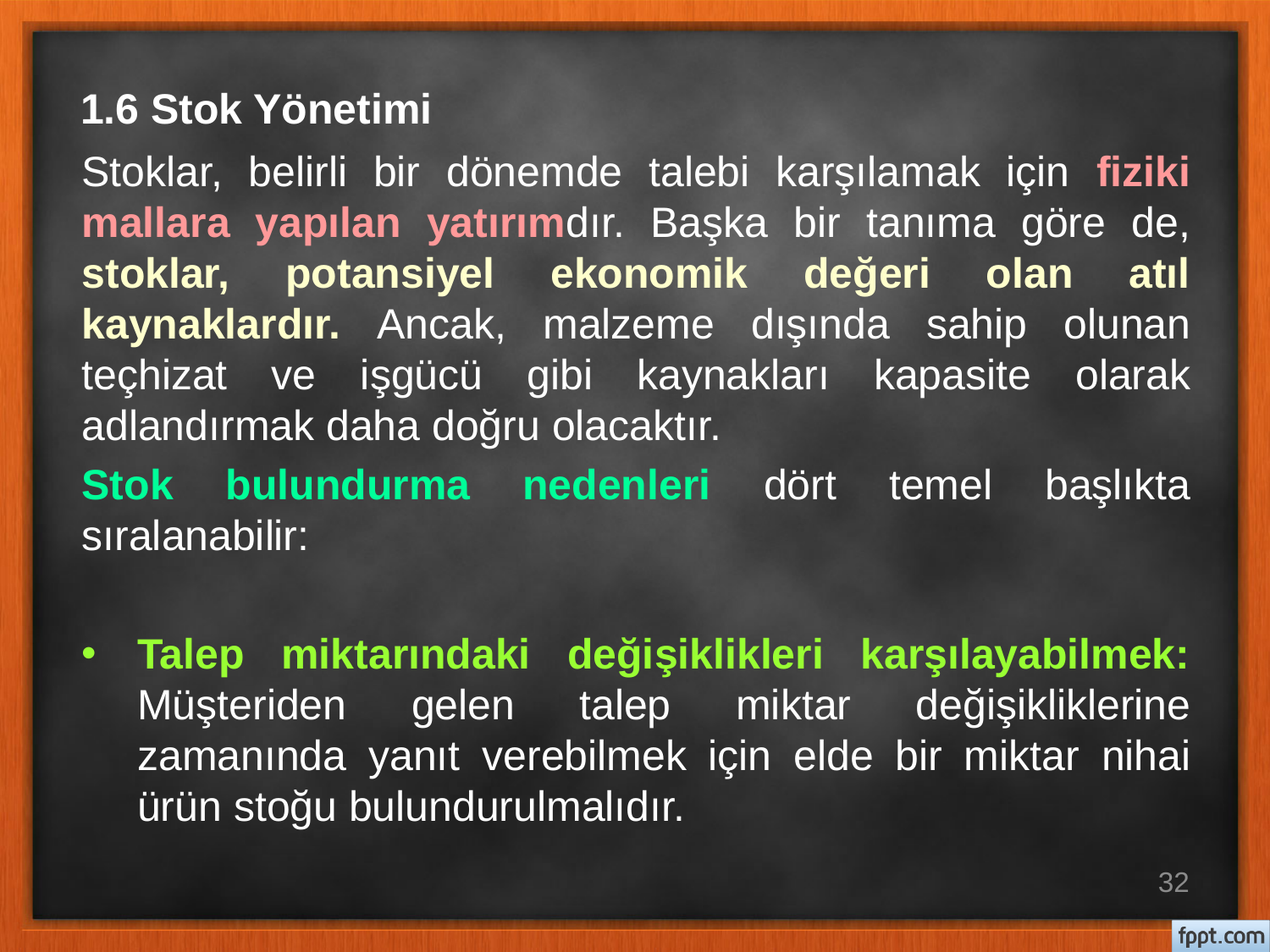

# 1.6 Stok Yönetimi
Stoklar, belirli bir dönemde talebi karşılamak için fiziki mallara yapılan yatırımdır. Başka bir tanıma göre de, stoklar, potansiyel ekonomik değeri olan atıl kaynaklardır. Ancak, malzeme dışında sahip olunan teçhizat ve işgücü gibi kaynakları kapasite olarak adlandırmak daha doğru olacaktır.
Stok bulundurma nedenleri dört temel başlıkta sıralanabilir:

Talep miktarındaki değişiklikleri karşılayabilmek: Müşteriden gelen talep miktar değişikliklerine zamanında yanıt verebilmek için elde bir miktar nihai ürün stoğu bulundurulmalıdır.

32